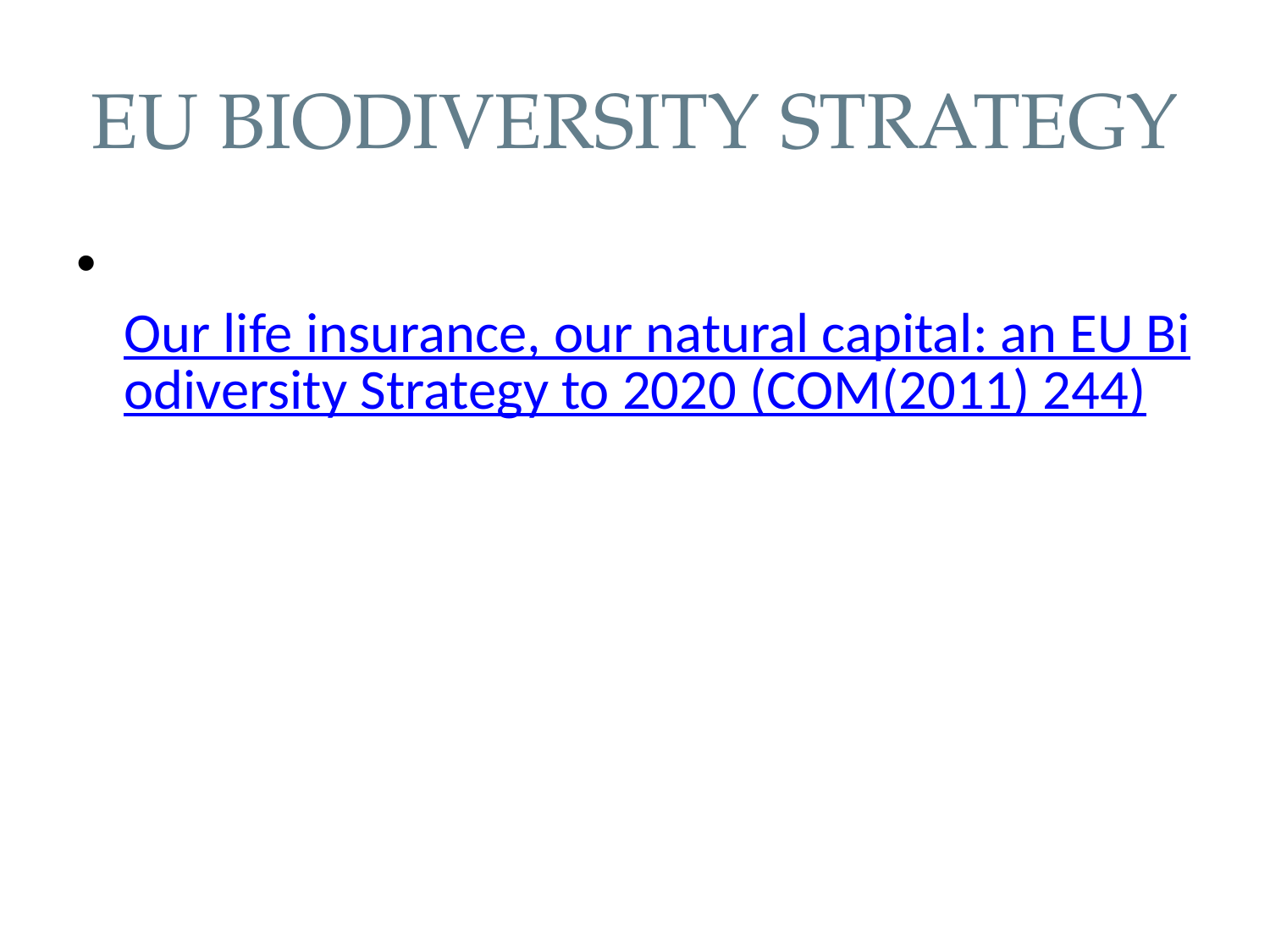

# EU BIODIVERSITY STRATEGY
 Our life insurance, our natural capital: an EU Biodiversity Strategy to 2020 (COM(2011) 244)